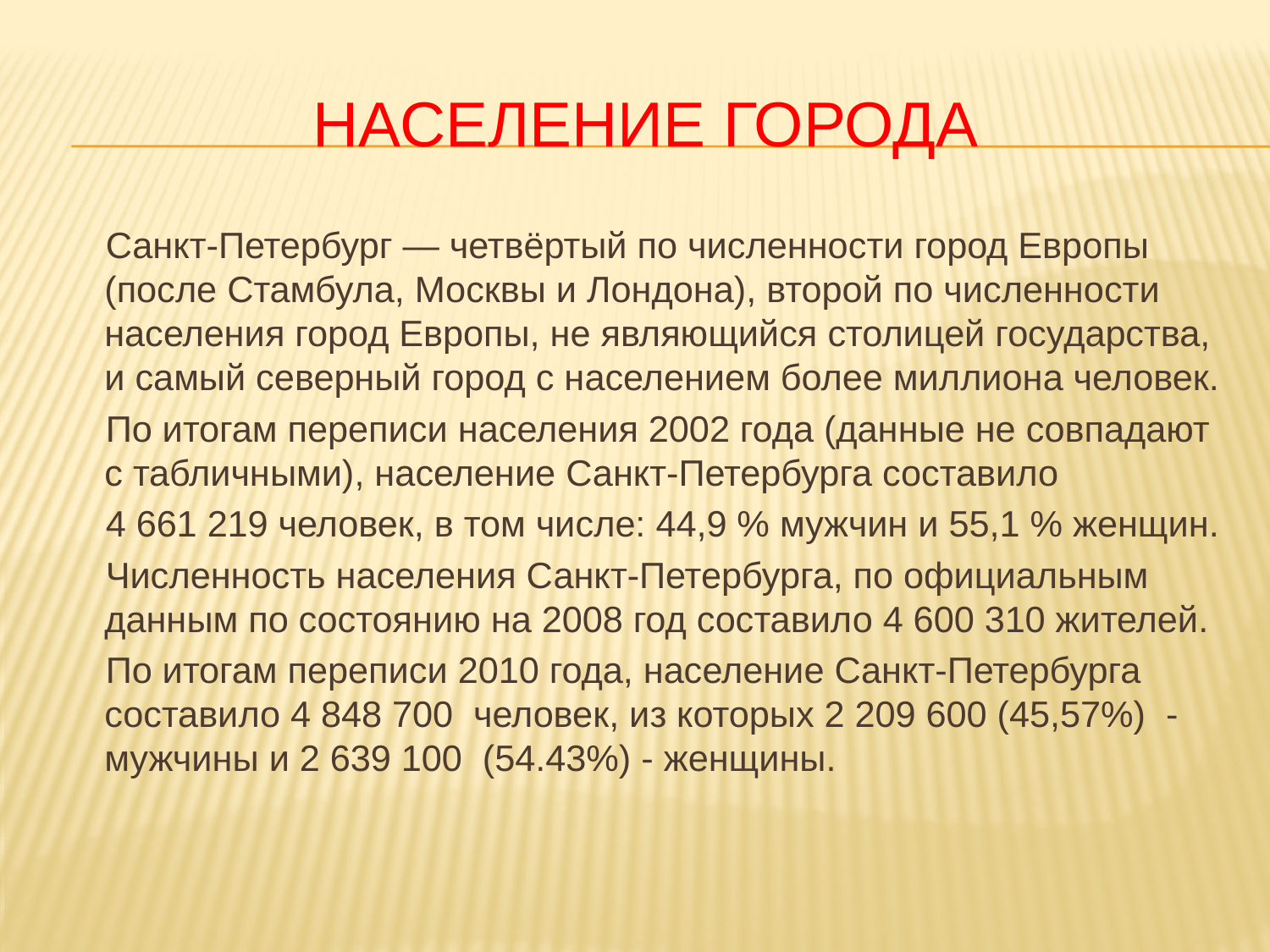

# Население города
     Санкт-Петербург — четвёртый по численности город Европы (после Стамбула, Москвы и Лондона), второй по численности населения город Европы, не являющийся столицей государства, и самый северный город с населением более миллиона человек.
     По итогам переписи населения 2002 года (данные не совпадают с табличными), население Санкт-Петербурга составило
     4 661 219 человек, в том числе: 44,9 % мужчин и 55,1 % женщин.
     Численность населения Санкт-Петербурга, по официальным    данным по состоянию на 2008 год составило 4 600 310 жителей.
     По итогам переписи 2010 года, население Санкт-Петербурга составило 4 848 700  человек, из которых 2 209 600 (45,57%)  - мужчины и 2 639 100  (54.43%) - женщины.